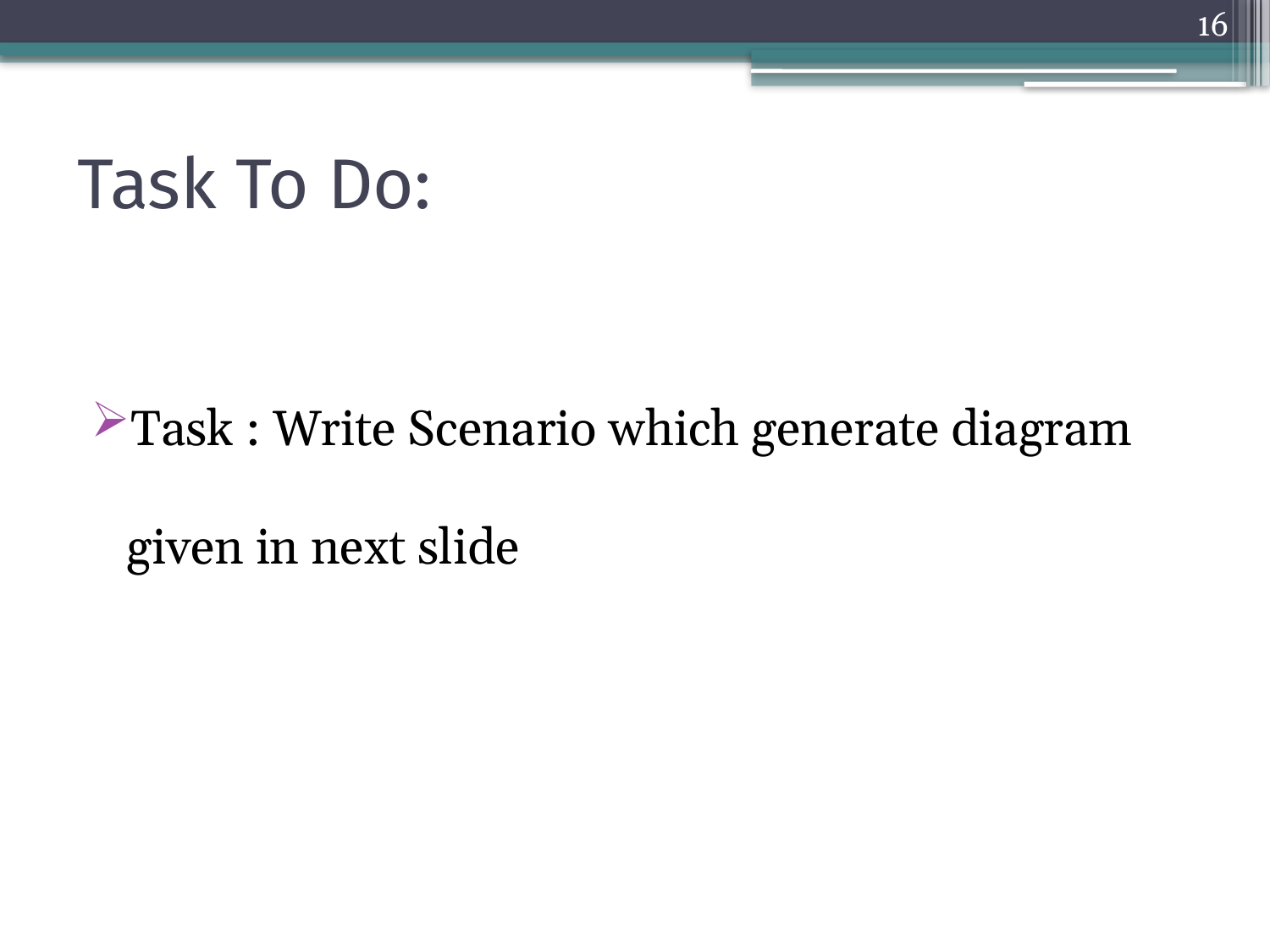

16
# Task To Do:

Task : Write Scenario which generate diagram given in next slide